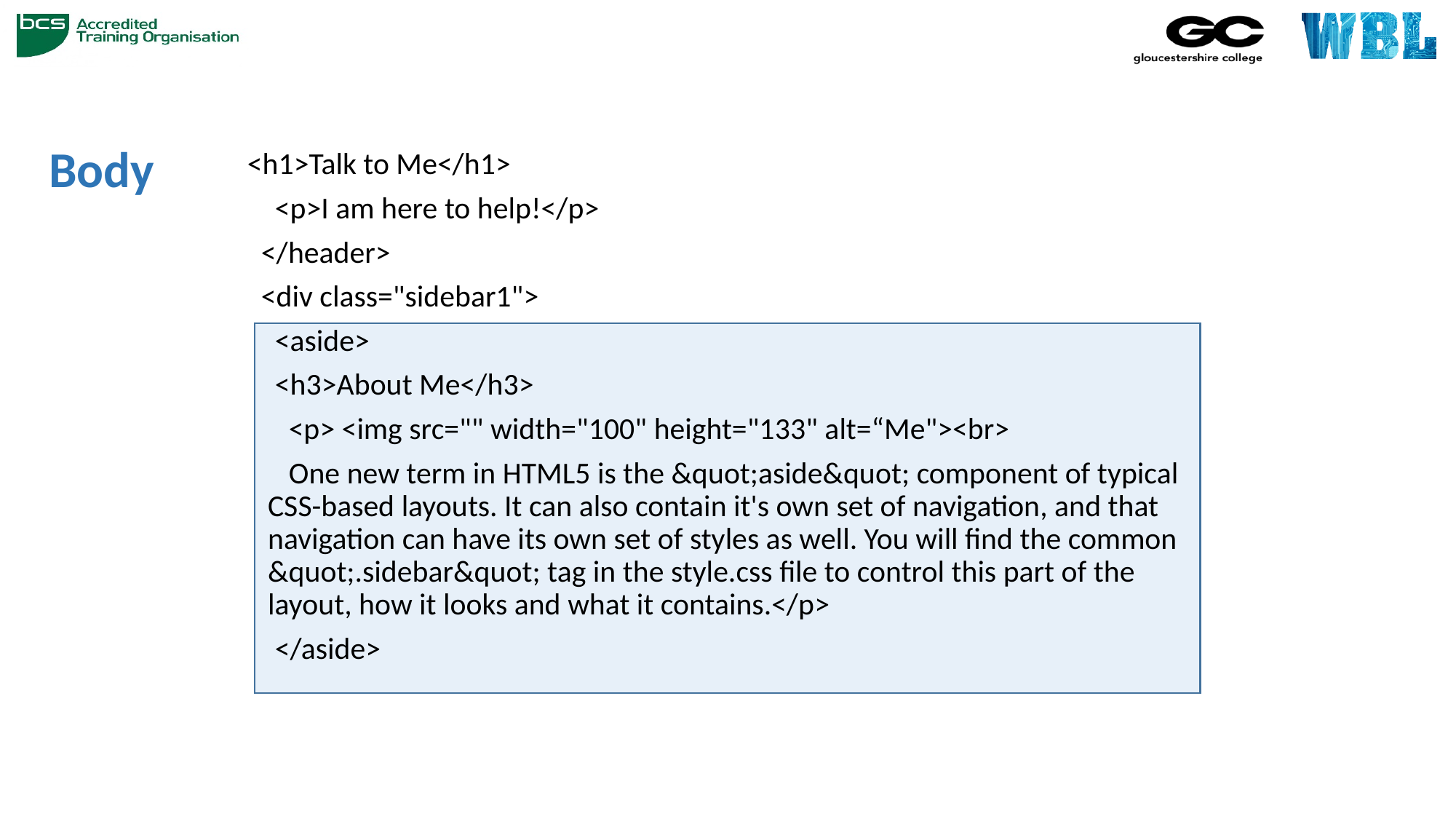

# Body
<h1>Talk to Me</h1>
    <p>I am here to help!</p>
  </header>
  <div class="sidebar1">
    <aside>
    <h3>About Me</h3>
      <p> <img src="" width="100" height="133" alt=“Me"><br>
      One new term in HTML5 is the &quot;aside&quot; component of typical CSS-based layouts. It can also contain it's own set of navigation, and that navigation can have its own set of styles as well. You will find the common &quot;.sidebar&quot; tag in the style.css file to control this part of the layout, how it looks and what it contains.</p>
    </aside>